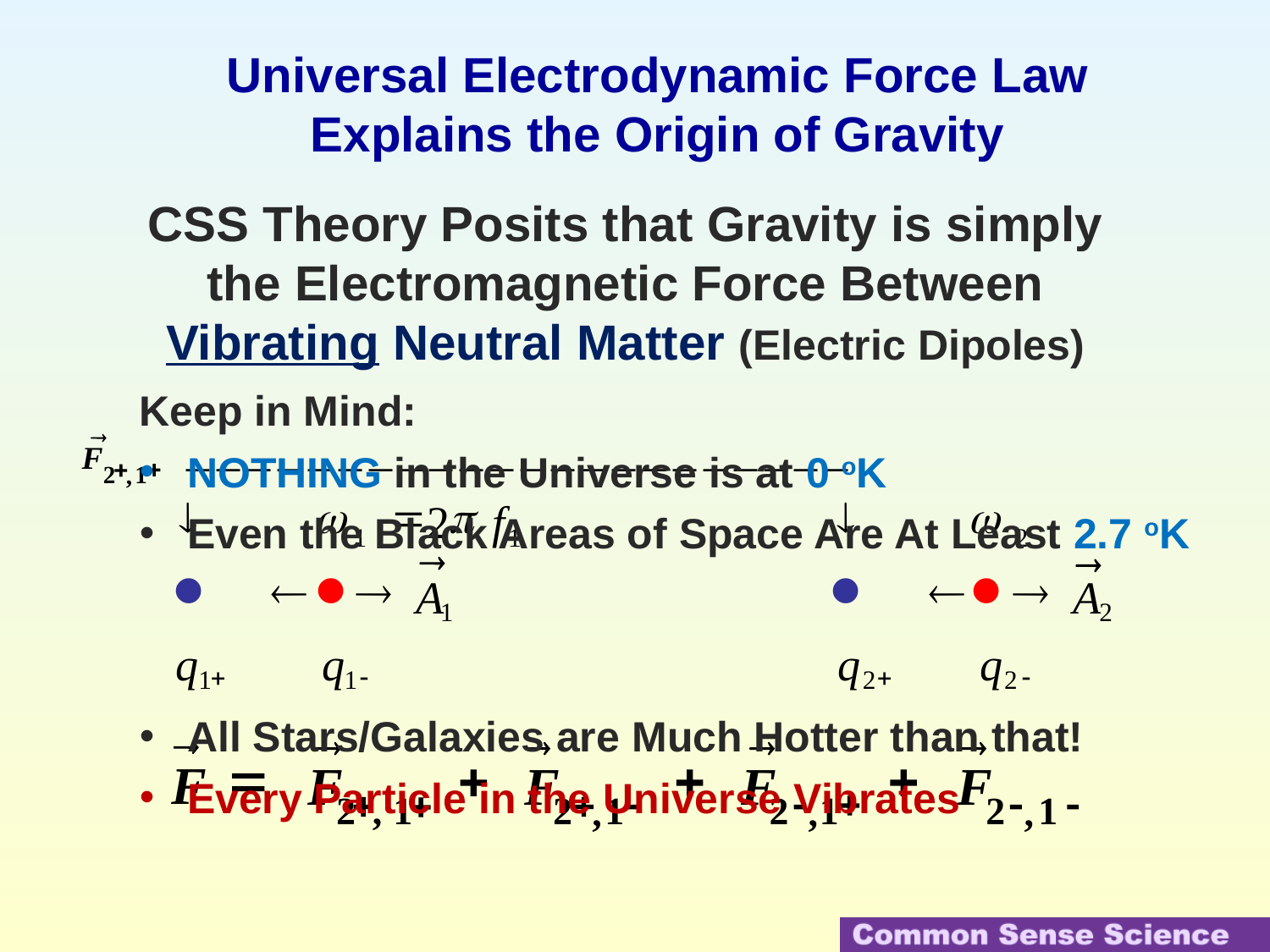

# Universal Electrodynamic Force Law Explains the Origin of Gravity
CSS Theory Posits that Gravity is simply the Electromagnetic Force Between Vibrating Neutral Matter (Electric Dipoles)
Keep in Mind:
NOTHING in the Universe is at 0 oK
Even the Black Areas of Space Are At Least 2.7 oK

All Stars/Galaxies are Much Hotter than that!
Every Particle in the Universe Vibrates

_
_
_
_
_
_
_
_
_
_
_
_
_
_
_
_
_
_
_
_
_
_
→
F
+
+
1
2
,
↓
↓
ω
=
π
2
f
1
1
←
→
A
1
→
ω
2
→
A
2
←
→
•
•
•
•
q
q
q
q
+
−
+
−
1
1
2
2
→
→
→
→
→

=
+
+
+
F
F
F
F
F
+
+
+
−
−
−
−
+
2
2
1
2
1
2
1
,
1
,
,
,